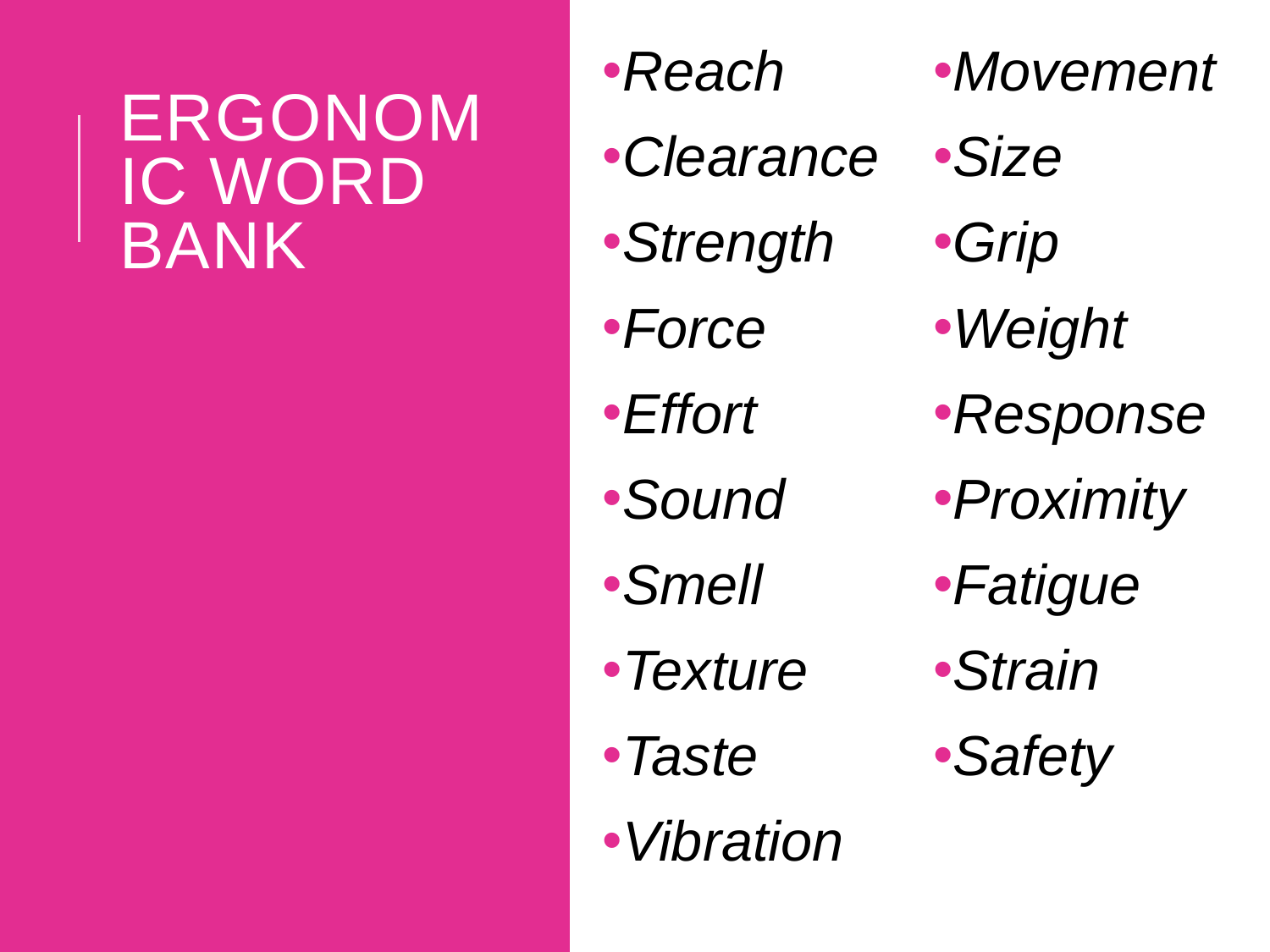

Reach
Clearance
Strength
Force
Effort
Sound
Smell
Texture
Taste
Vibration
Movement
Size
Grip
Weight
Response
Proximity
Fatigue
Strain
Safety
# Ergonomic word bank